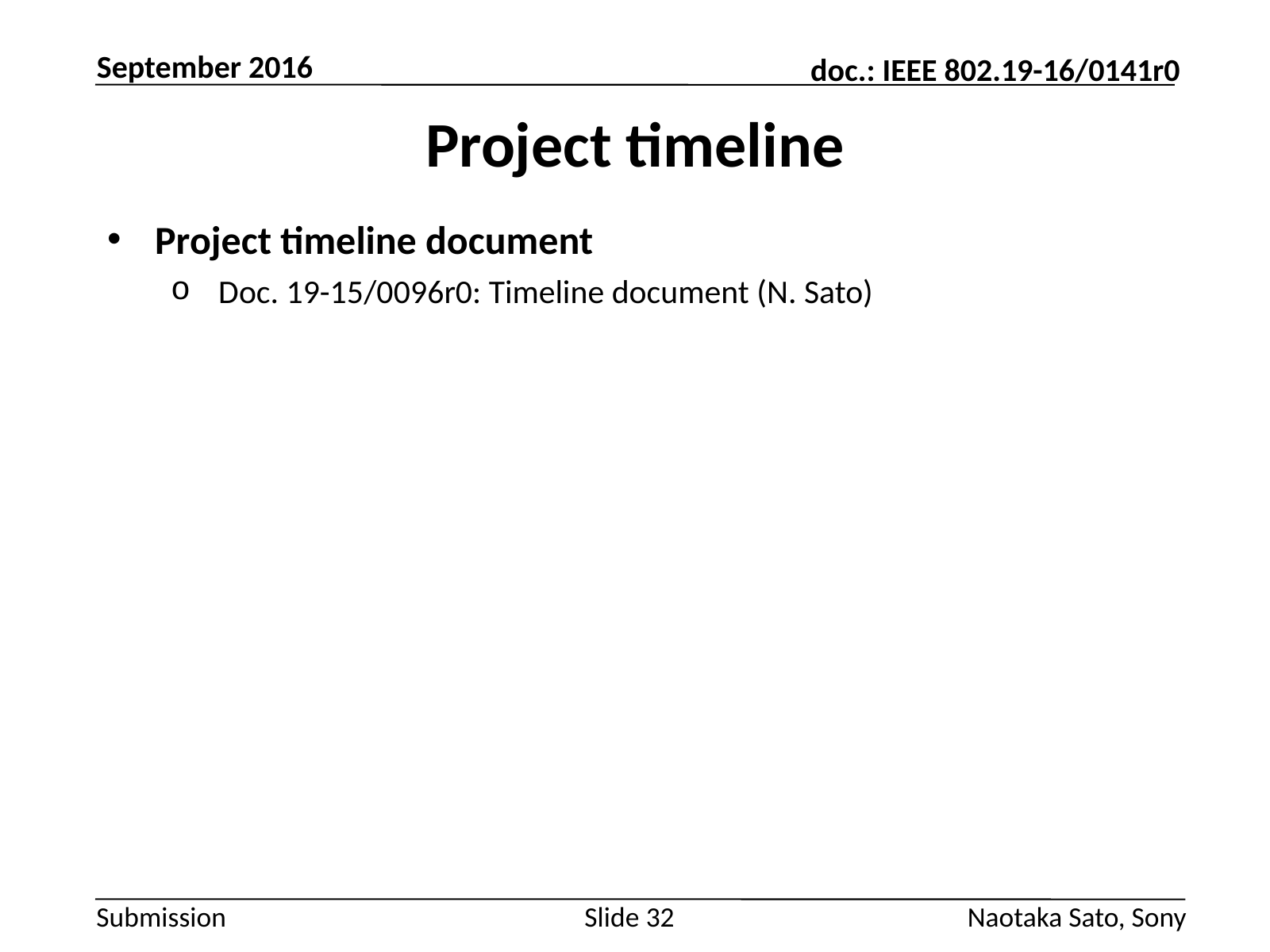

September 2016
# Project timeline
Project timeline document
Doc. 19-15/0096r0: Timeline document (N. Sato)
Slide 32
Naotaka Sato, Sony